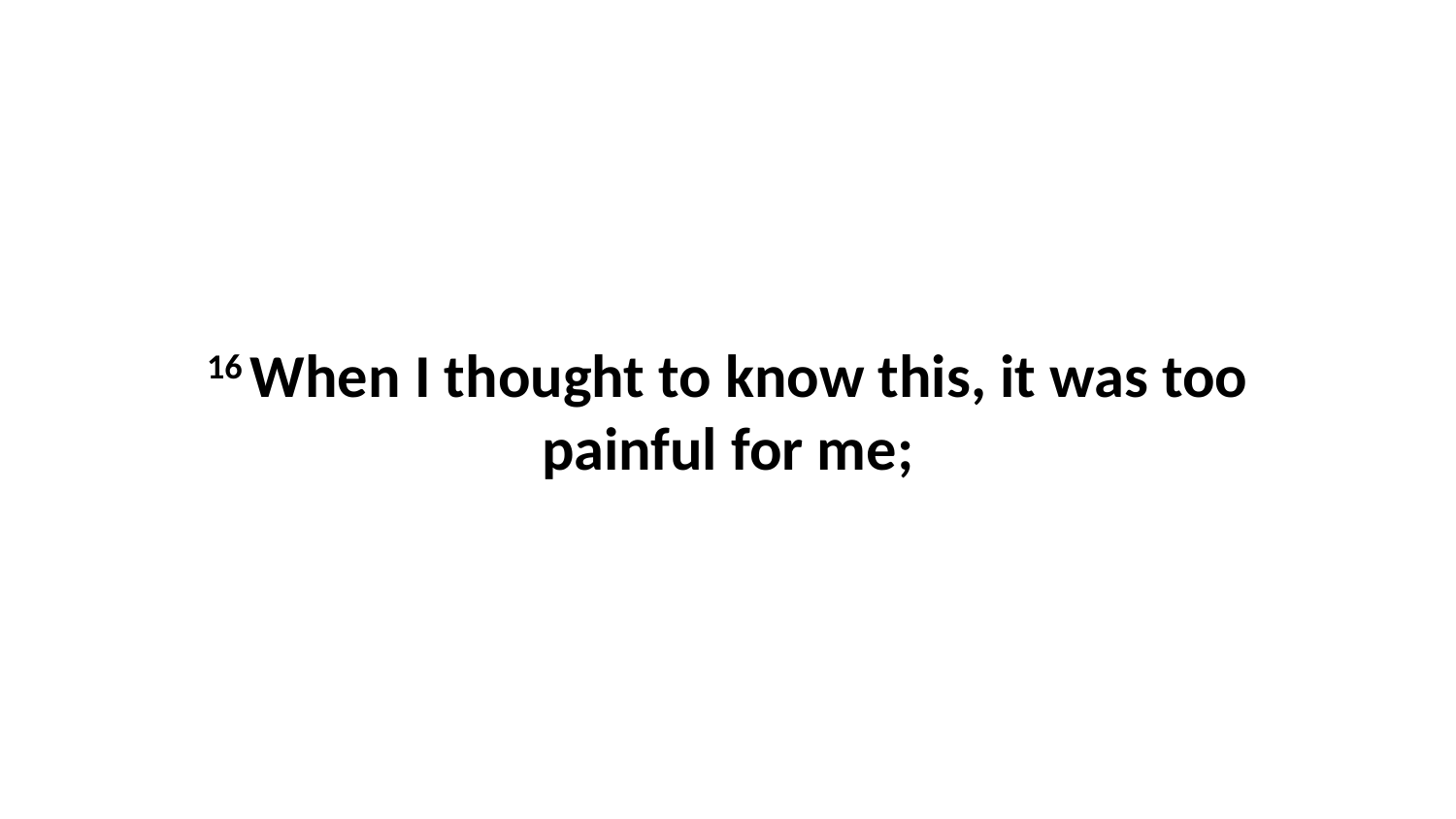

16 When I thought to know this, it was too painful for me;